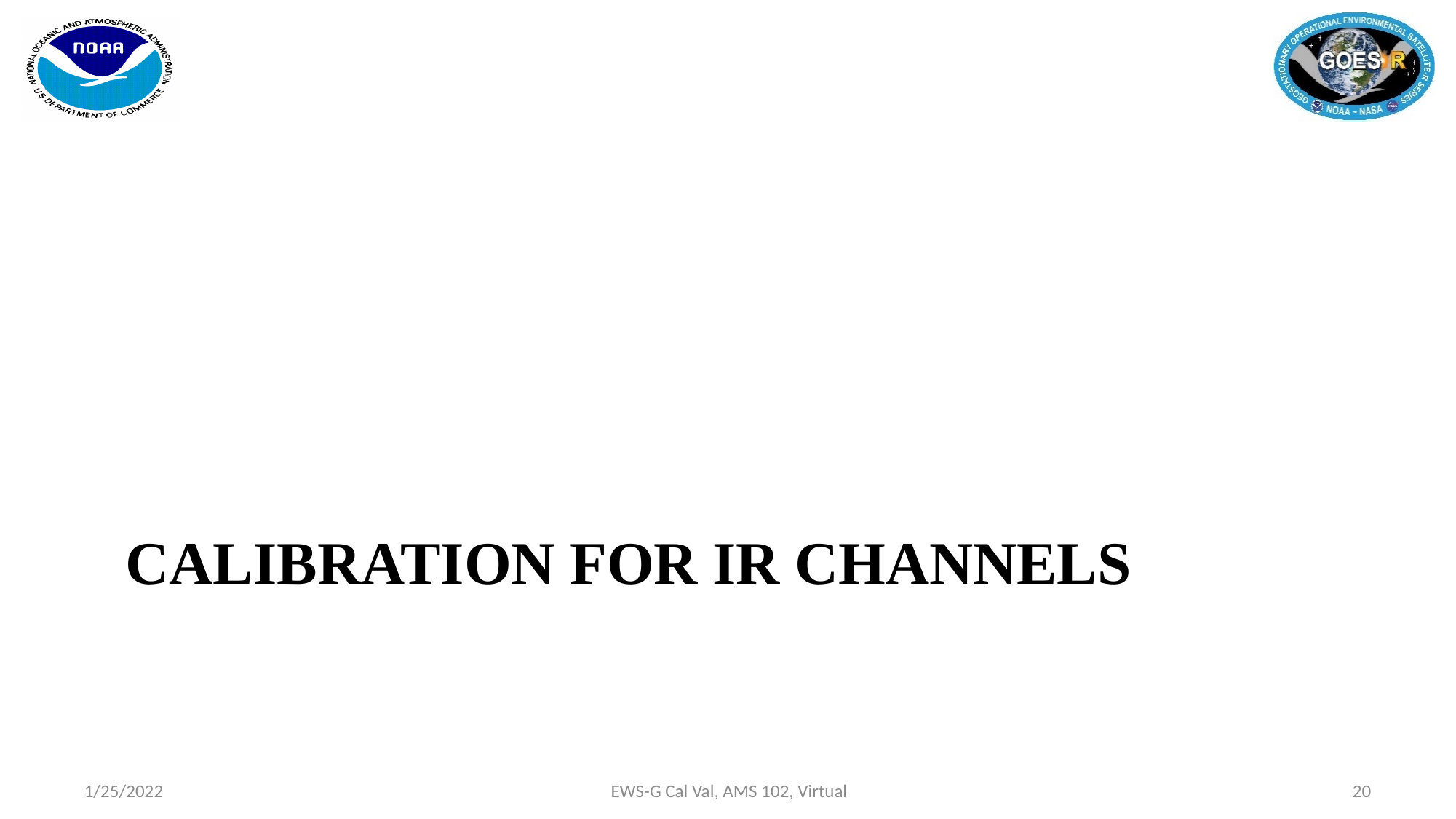

# Calibration for ir channels
1/25/2022
EWS-G Cal Val, AMS 102, Virtual
20